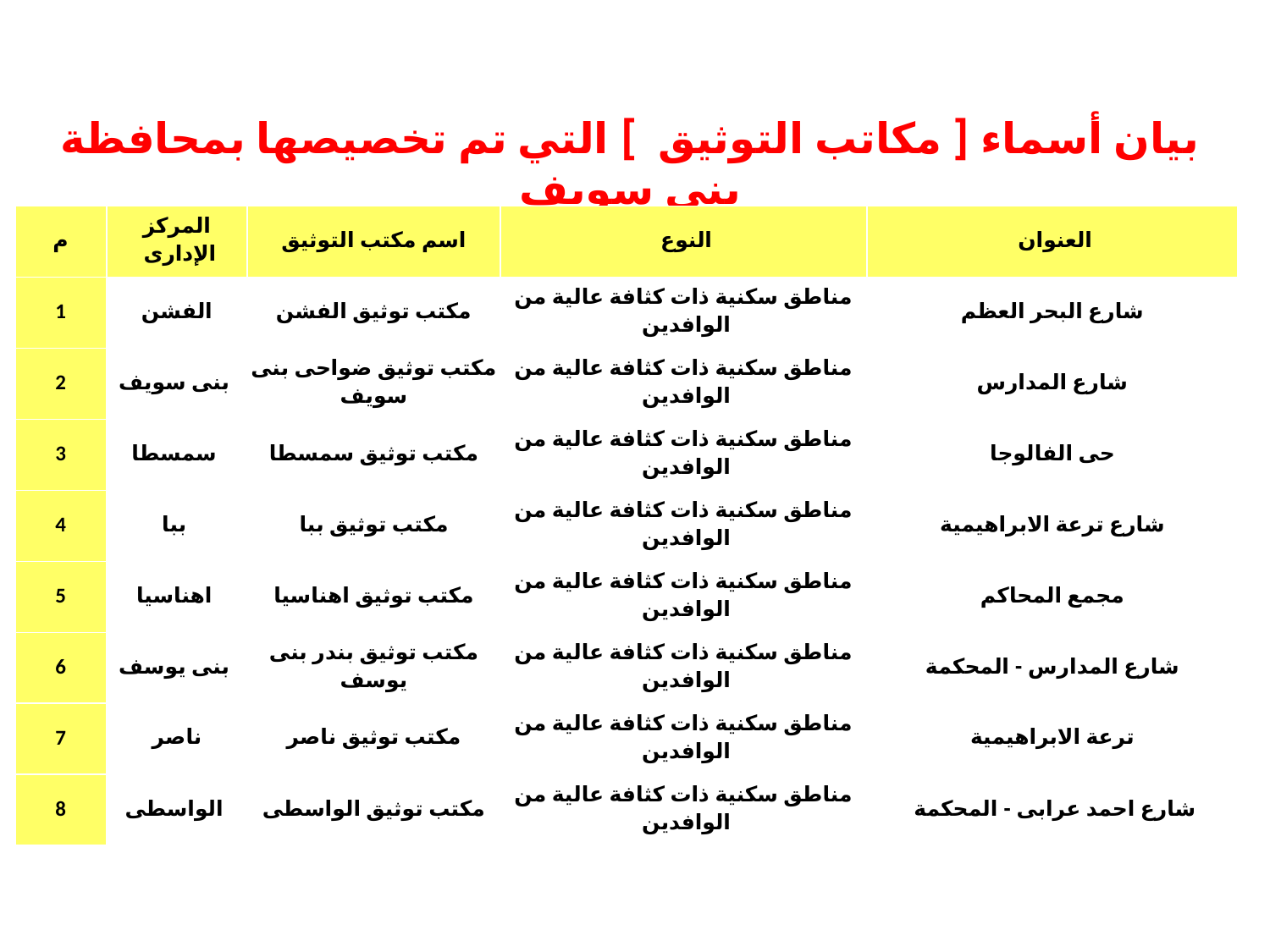

بيان أسماء [ مكاتب التوثيق  ] التي تم تخصيصها بمحافظة بني سويف
| م | المركز الإدارى | اسم مكتب التوثيق | النوع | العنوان |
| --- | --- | --- | --- | --- |
| 1 | الفشن | مكتب توثيق الفشن | مناطق سكنية ذات كثافة عالية من الوافدين | شارع البحر العظم |
| 2 | بنى سويف | مكتب توثيق ضواحى بنى سويف | مناطق سكنية ذات كثافة عالية من الوافدين | شارع المدارس |
| 3 | سمسطا | مكتب توثيق سمسطا | مناطق سكنية ذات كثافة عالية من الوافدين | حى الفالوجا |
| 4 | ببا | مكتب توثيق ببا | مناطق سكنية ذات كثافة عالية من الوافدين | شارع ترعة الابراهيمية |
| 5 | اهناسيا | مكتب توثيق اهناسيا | مناطق سكنية ذات كثافة عالية من الوافدين | مجمع المحاكم |
| 6 | بنى يوسف | مكتب توثيق بندر بنى يوسف | مناطق سكنية ذات كثافة عالية من الوافدين | شارع المدارس - المحكمة |
| 7 | ناصر | مكتب توثيق ناصر | مناطق سكنية ذات كثافة عالية من الوافدين | ترعة الابراهيمية |
| 8 | الواسطى | مكتب توثيق الواسطى | مناطق سكنية ذات كثافة عالية من الوافدين | شارع احمد عرابى - المحكمة |